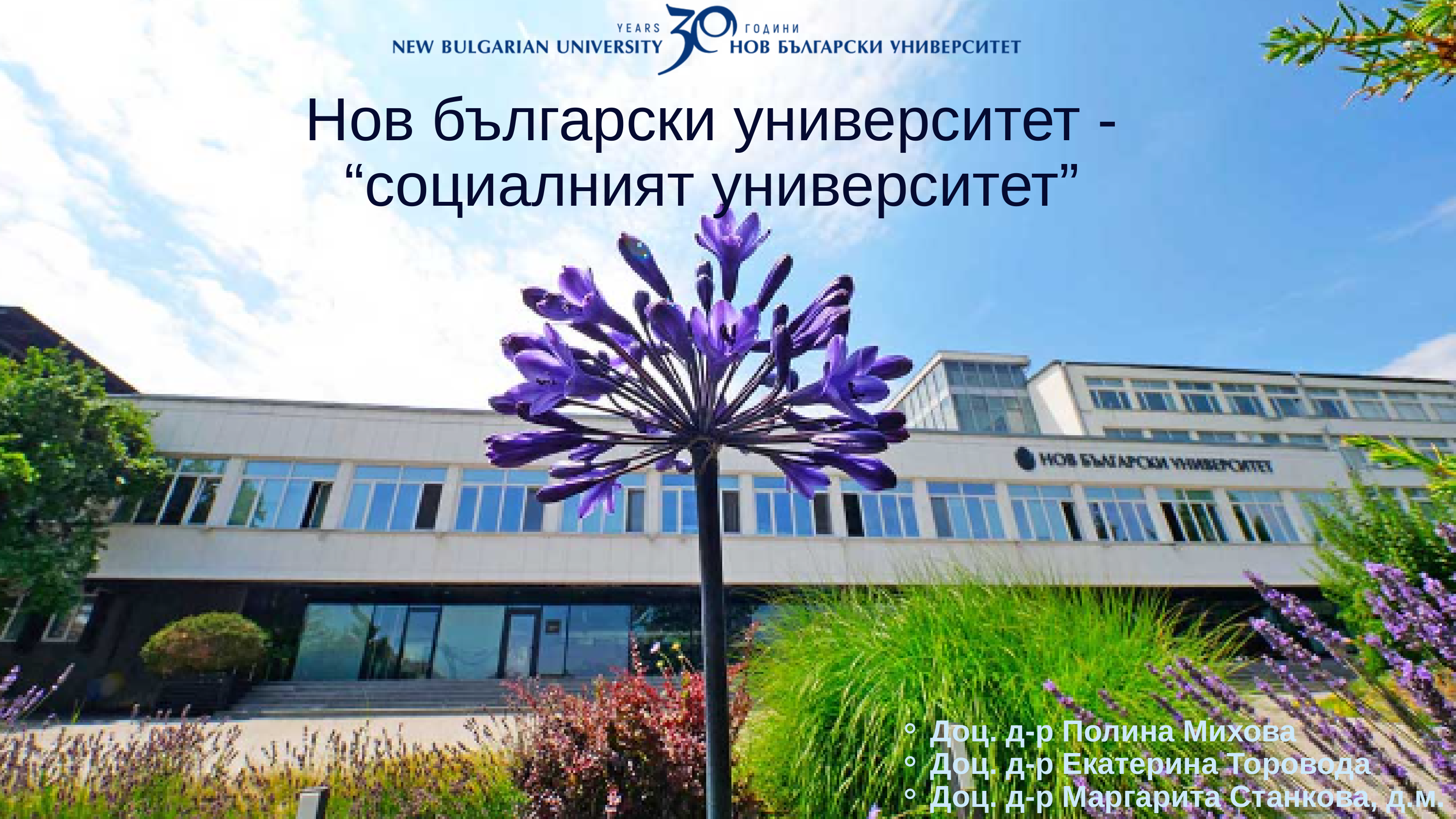

Нов български университет -
“социалният университет”
Доц. д-р Полина Михова
Доц. д-р Екатерина Торовода
Доц. д-р Маргарита Станкова, д.м.